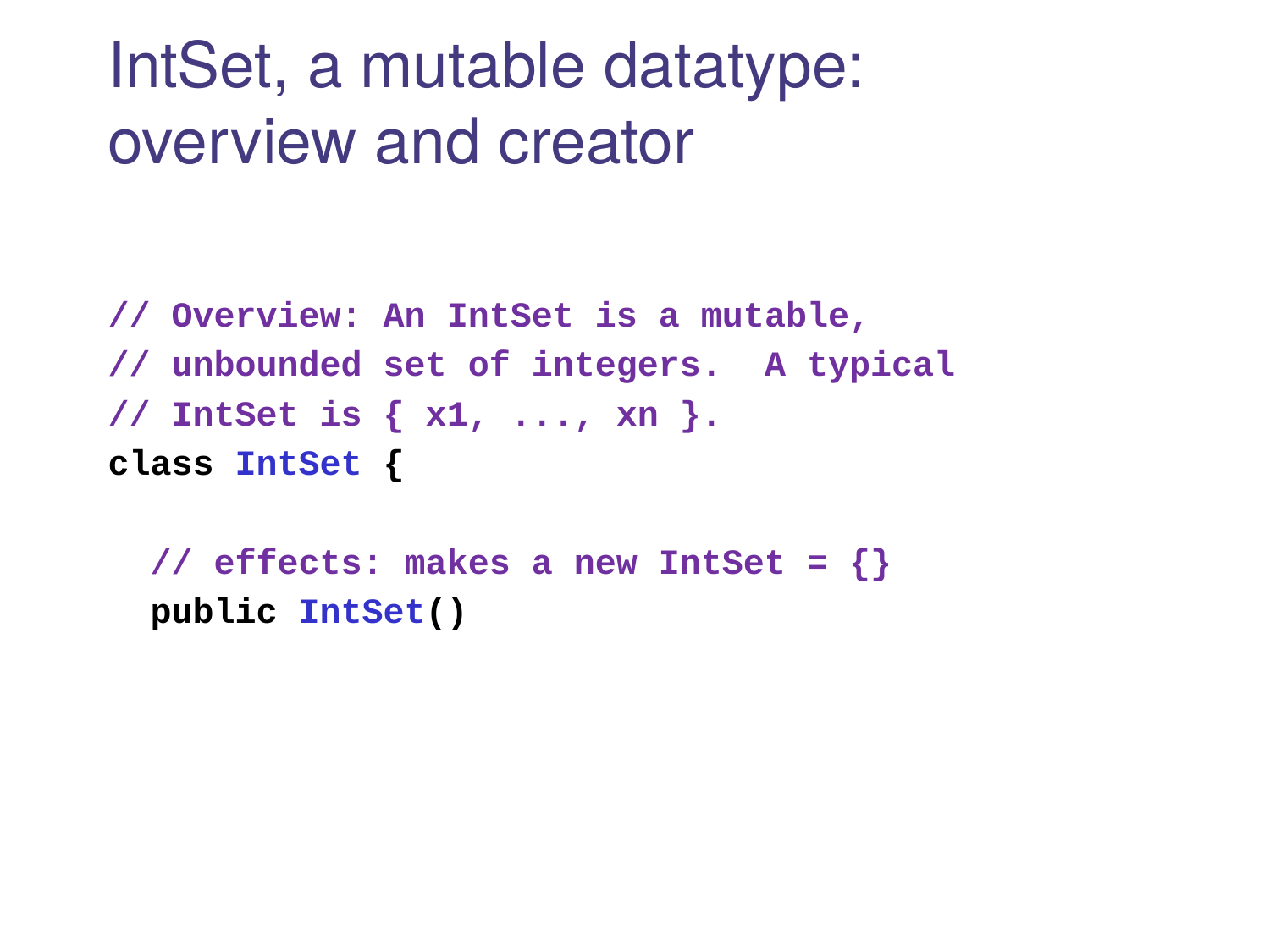

# IntSet, a mutable datatype: overview and creator
// Overview: An IntSet is a mutable,
// unbounded set of integers.  A typical
// IntSet is { x1, ..., xn }.
class IntSet {

  // effects: makes a new IntSet = {}
  public IntSet()